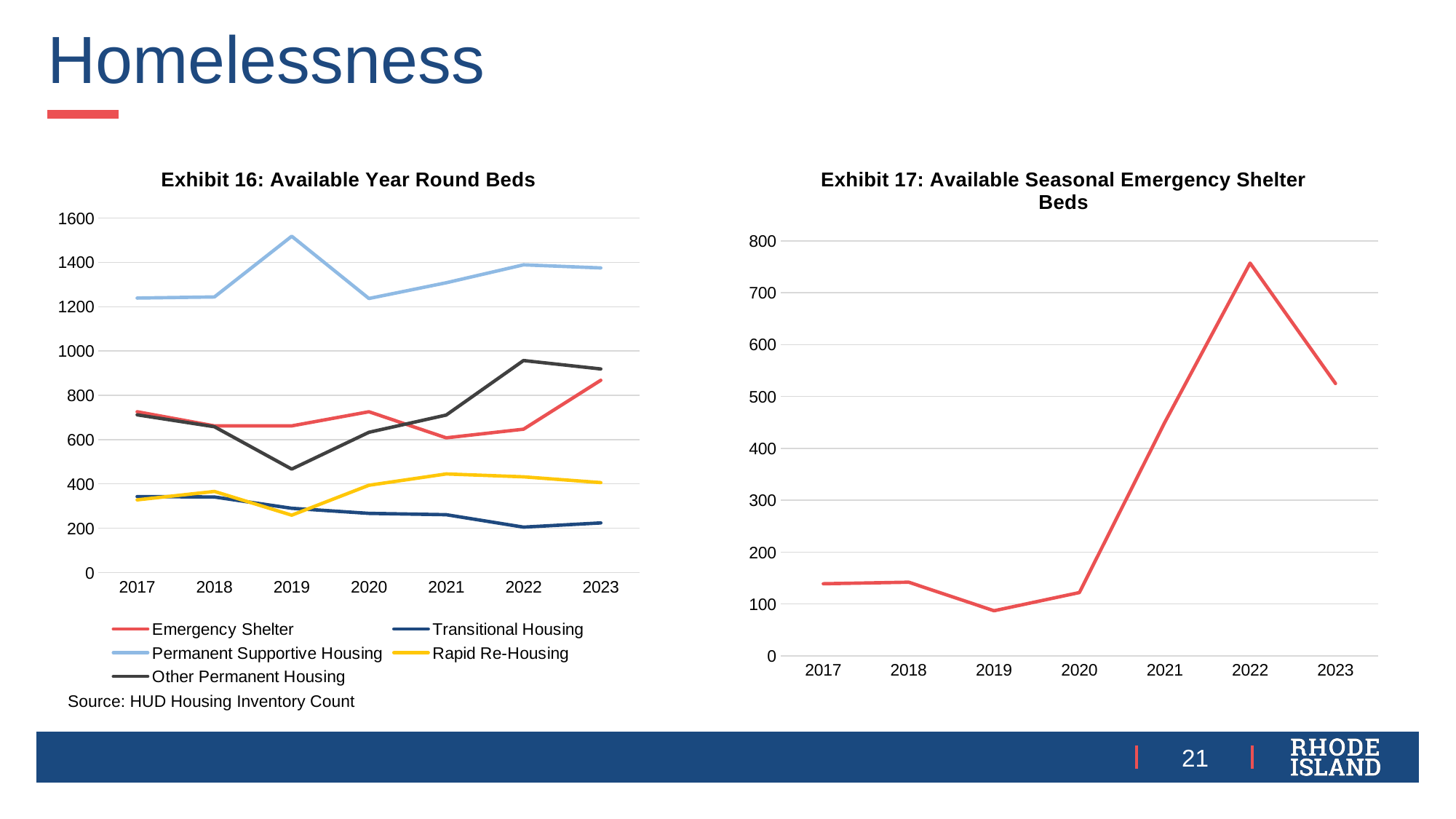

# Homelessness

### Chart: Exhibit 16: Available Year Round Beds

| Category | Emergency Shelter | Transitional Housing | Permanent Supportive Housing | Rapid Re-Housing | Other Permanent Housing |
|---|---|---|---|---|---|
| 2017 | 726.0 | 343.0 | 1239.0 | 328.0 | 712.0 |
| 2018 | 662.0 | 341.0 | 1244.0 | 366.0 | 658.0 |
| 2019 | 662.0 | 290.0 | 1518.0 | 259.0 | 467.0 |
| 2020 | 726.0 | 267.0 | 1237.0 | 394.0 | 633.0 |
| 2021 | 608.0 | 261.0 | 1308.0 | 445.0 | 711.0 |
| 2022 | 647.0 | 205.0 | 1389.0 | 432.0 | 957.0 |
| 2023 | 868.0 | 224.0 | 1375.0 | 406.0 | 919.0 |

### Chart: Exhibit 17: Available Seasonal Emergency Shelter Beds

| Category | Emergency Shelter |
|---|---|
| 2017 | 139.0 |
| 2018 | 142.0 |
| 2019 | 87.0 |
| 2020 | 122.0 |
| 2021 | 450.0 |
| 2022 | 757.0 |
| 2023 | 525.0 |
Source: HUD Housing Inventory Count
21